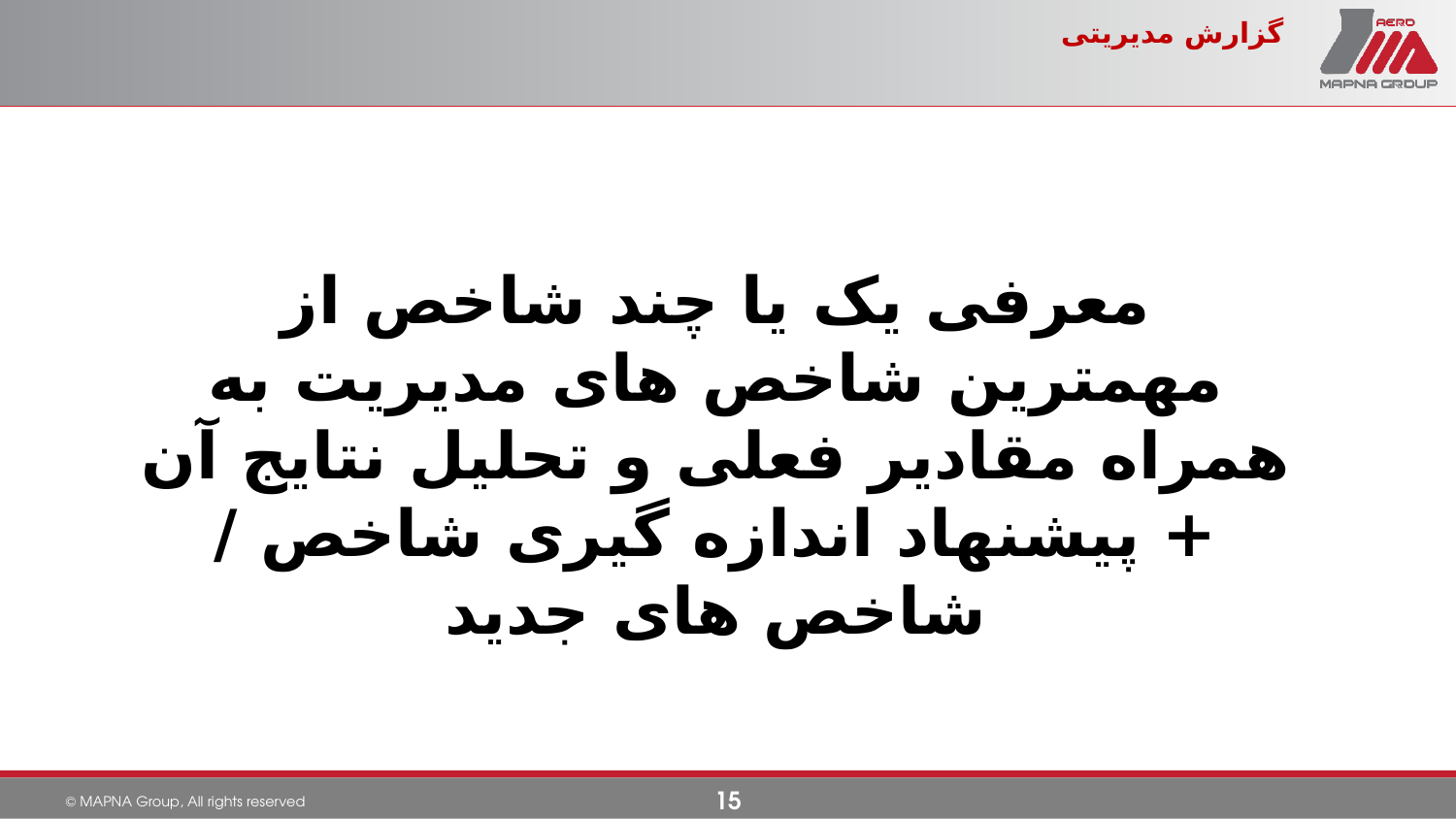

# گزارش مدیریتی
معرفی یک یا چند شاخص از مهمترین شاخص های مدیریت به همراه مقادیر فعلی و تحلیل نتایج آن + پیشنهاد اندازه گیری شاخص / شاخص های جدید